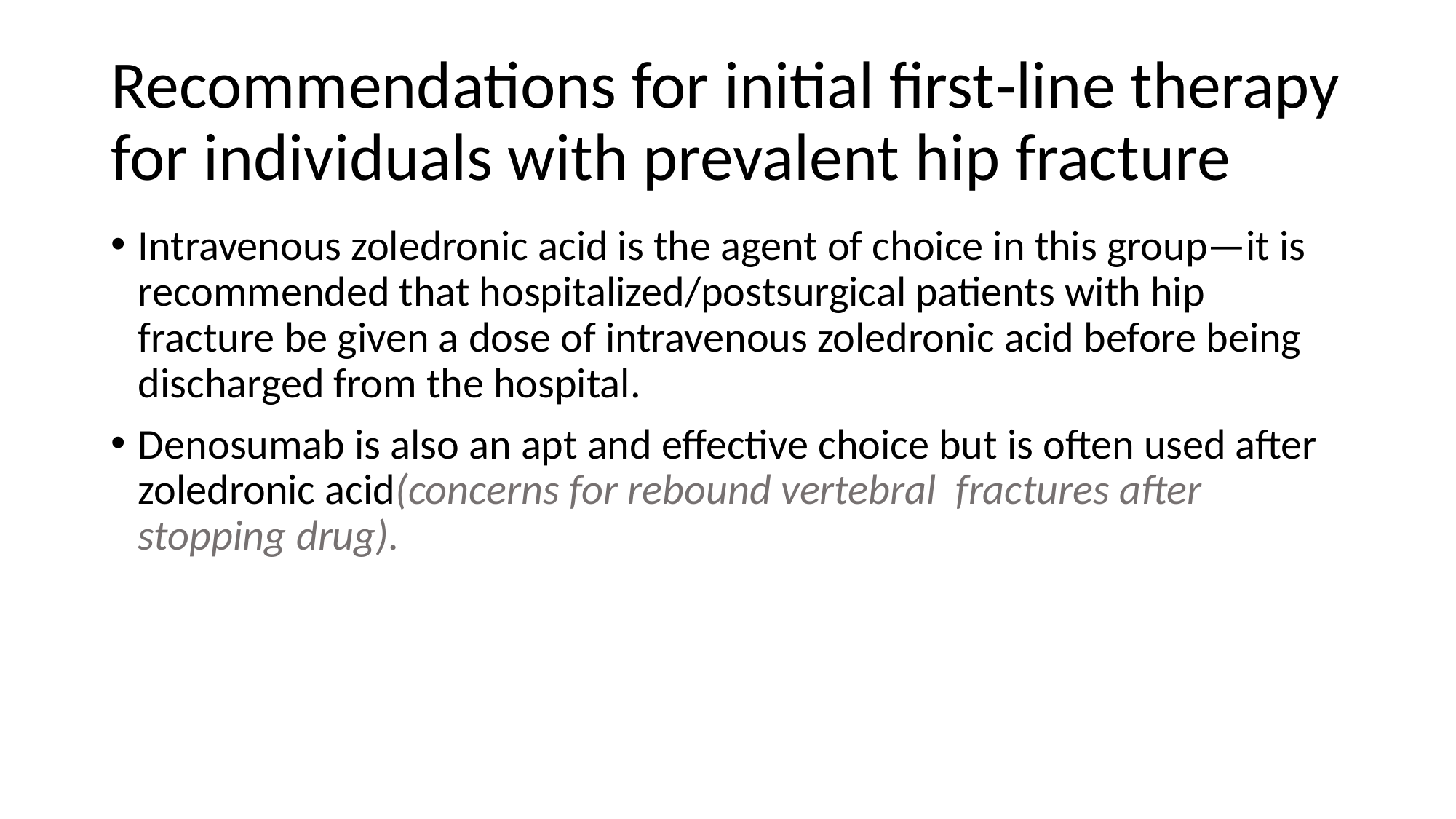

# Recommendations for initial first‑line therapy for individuals with prevalent hip fracture
Intravenous zoledronic acid is the agent of choice in this group—it is recommended that hospitalized/postsurgical patients with hip fracture be given a dose of intravenous zoledronic acid before being discharged from the hospital.
Denosumab is also an apt and effective choice but is often used after  zoledronic acid(concerns for rebound vertebral  fractures after stopping drug).